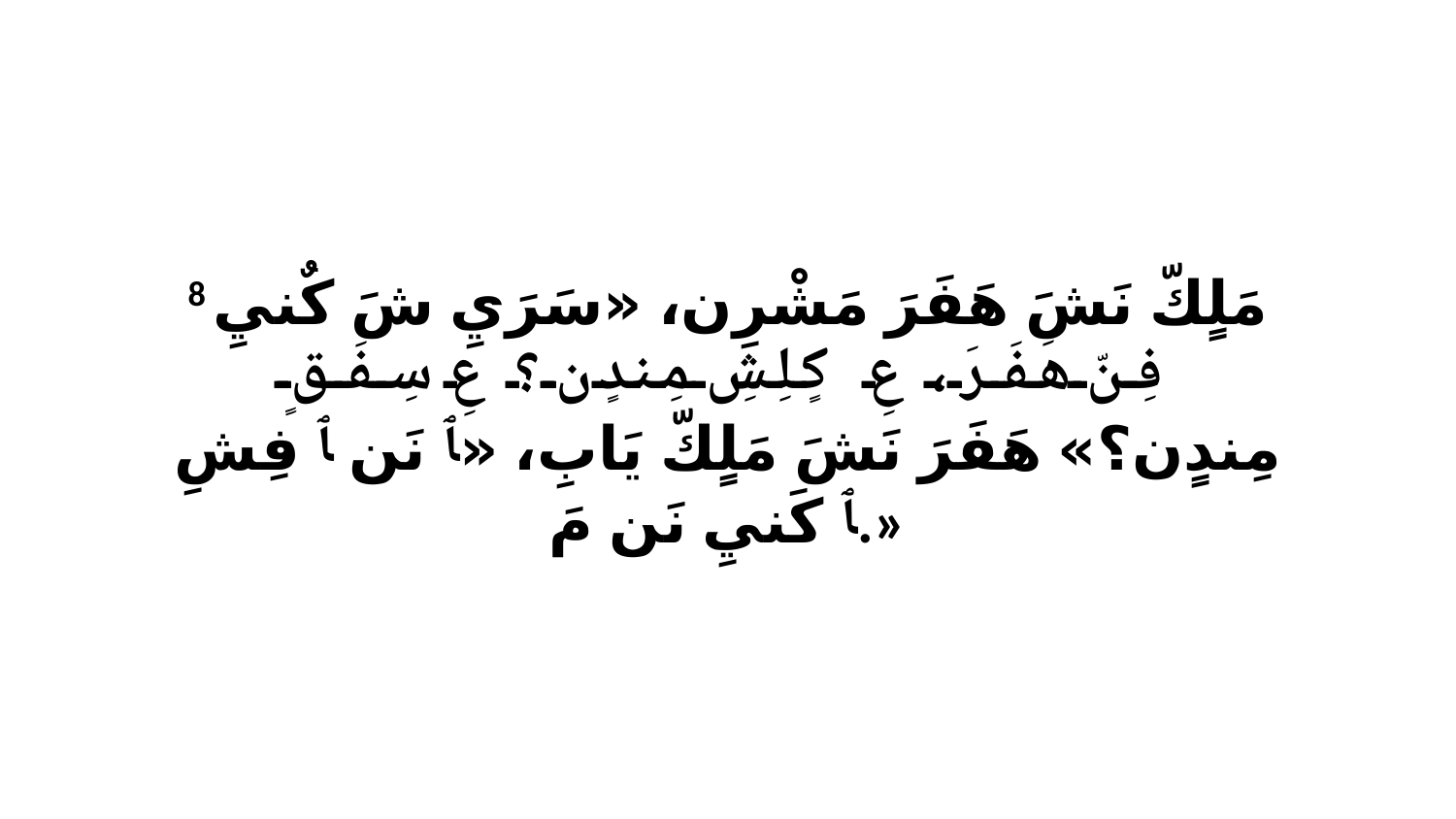

8 مَلٍكّ نَشَ هَفَرَ مَشْرِن، «سَرَيِ شَ كٌنيِ فِنّ هَفَرَ، عِ كٍلِشِ مِندٍن؟ عِ سِفَقٍ مِندٍن؟» هَفَرَ نَشَ مَلٍكّ يَابِ، «ﭑ نَن ﭑ فِشِ ﭑ كَنيِ نَن مَ.»